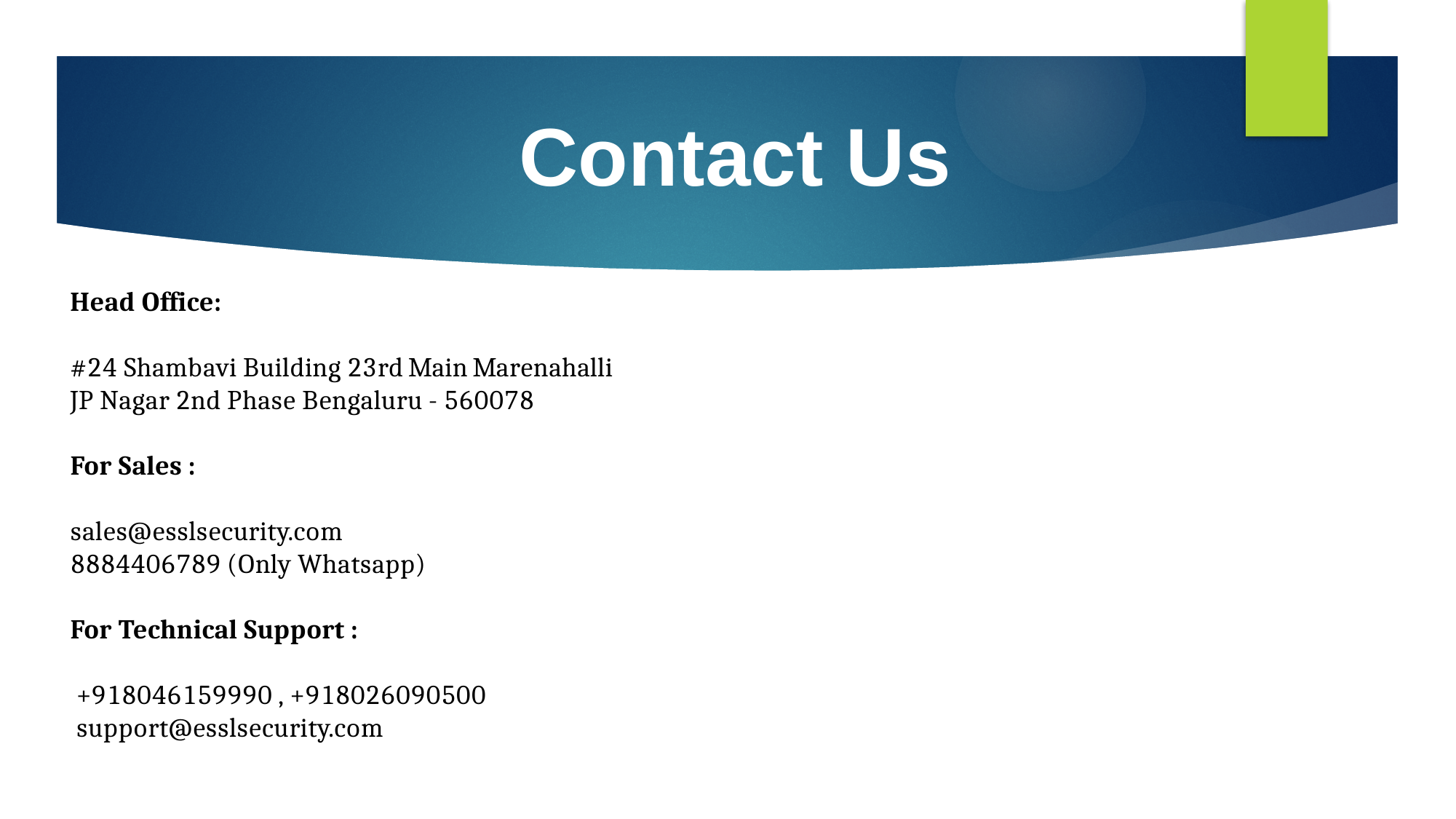

Contact Us
Head Office:

#24 Shambavi Building 23rd Main Marenahalli
JP Nagar 2nd Phase Bengaluru - 560078

For Sales :

sales@esslsecurity.com
8884406789 (Only Whatsapp)

For Technical Support :

 +918046159990 , +918026090500
 support@esslsecurity.com